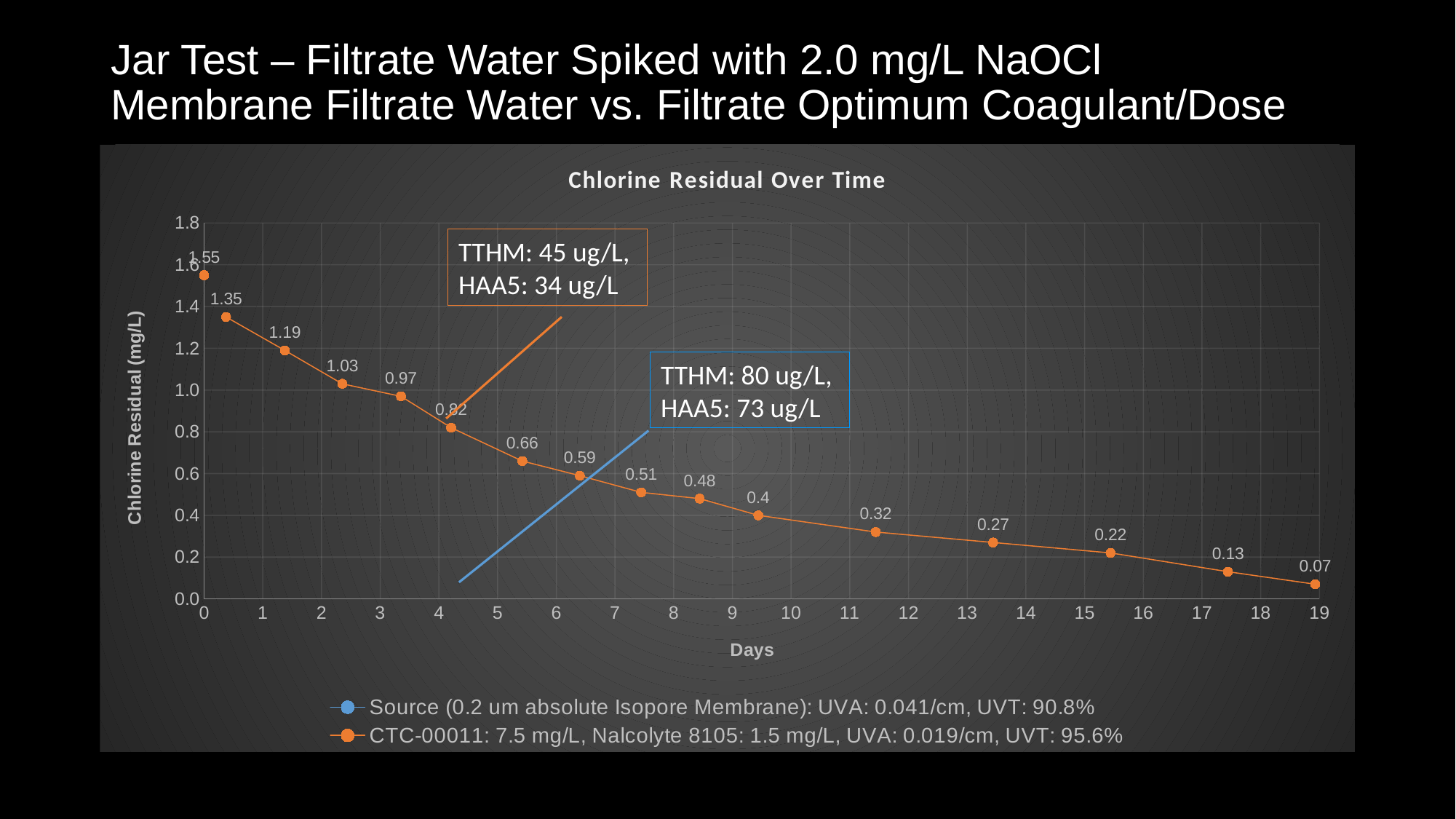

# Jar Test – Filtrate Water Spiked with 2.0 mg/L NaOCl Membrane Filtrate Water vs. Filtrate Optimum Coagulant/Dose

### Chart: Chlorine Residual Over Time

| Category |  |  |
|---|---|---|
TTHM: 45 ug/L,
HAA5: 34 ug/L
TTHM: 80 ug/L,
HAA5: 73 ug/L